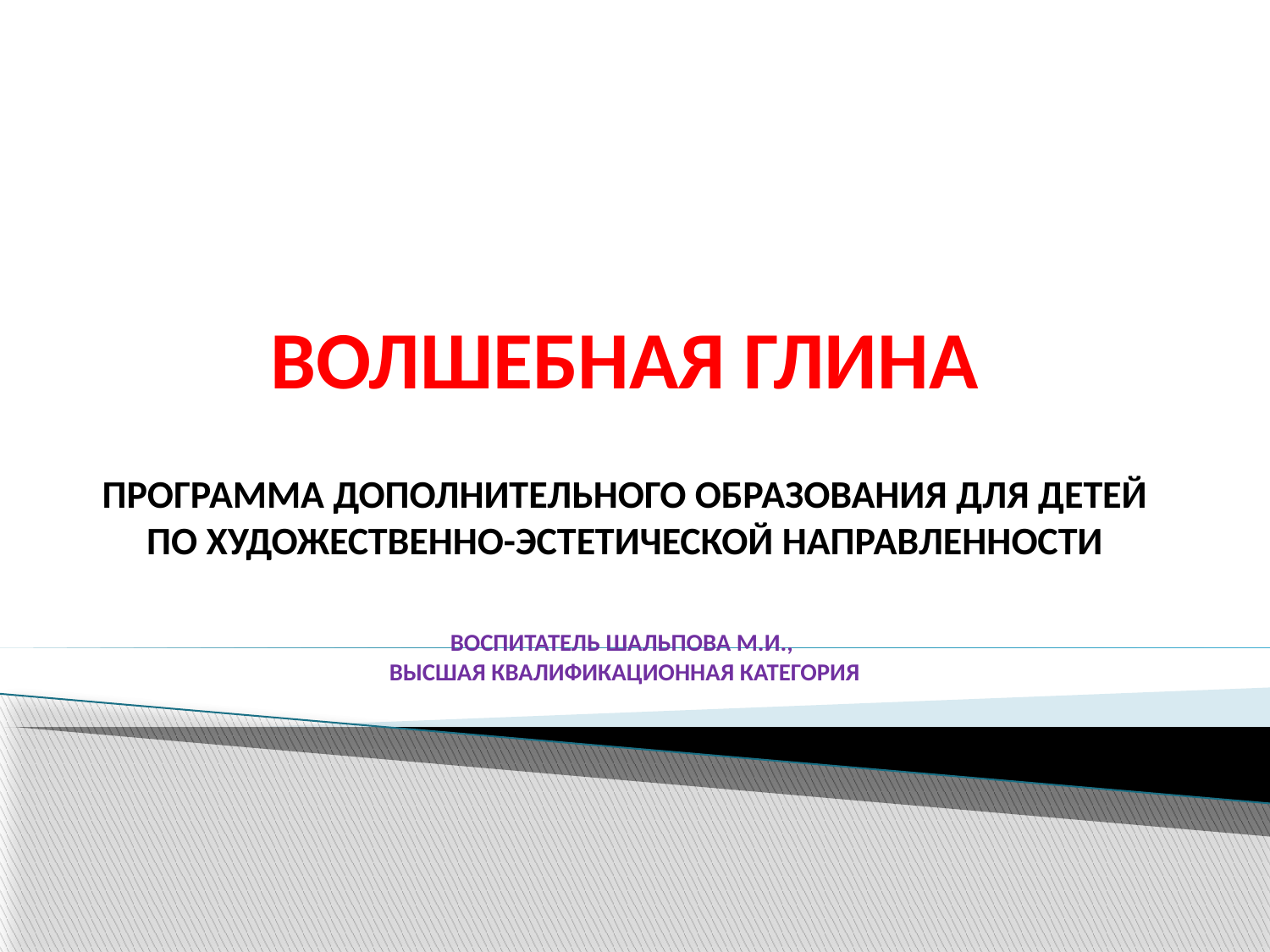

# Волшебная глина программа дополнительного образования для детей по художественно-эстетической направленности воспитатель Шальпова М.И., высшая квалификационная категория